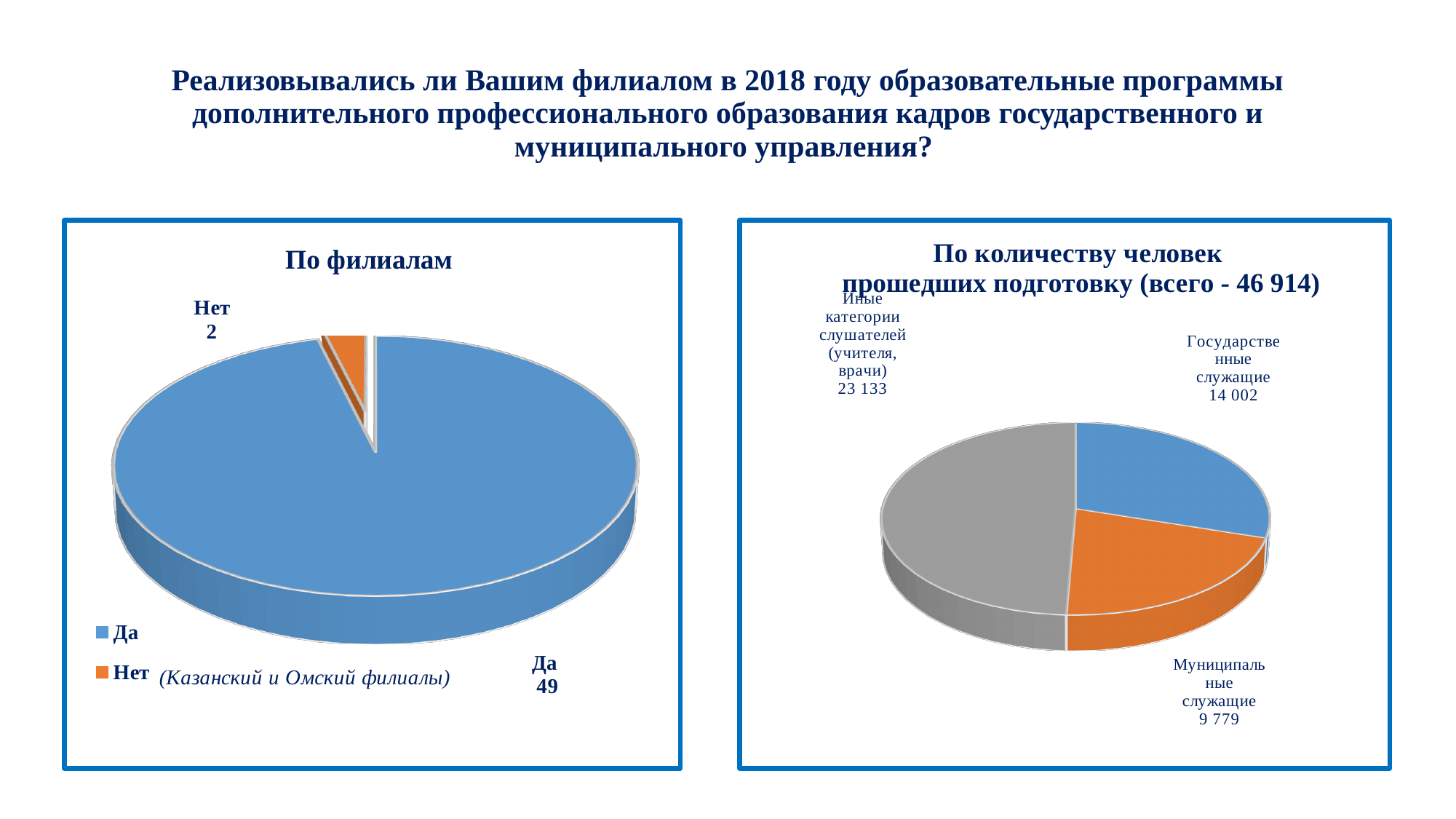

# Реализовывались ли Вашим филиалом в 2018 году образовательные программы дополнительного профессионального образования кадров государственного и муниципального управления?

[unsupported chart]

[unsupported chart]